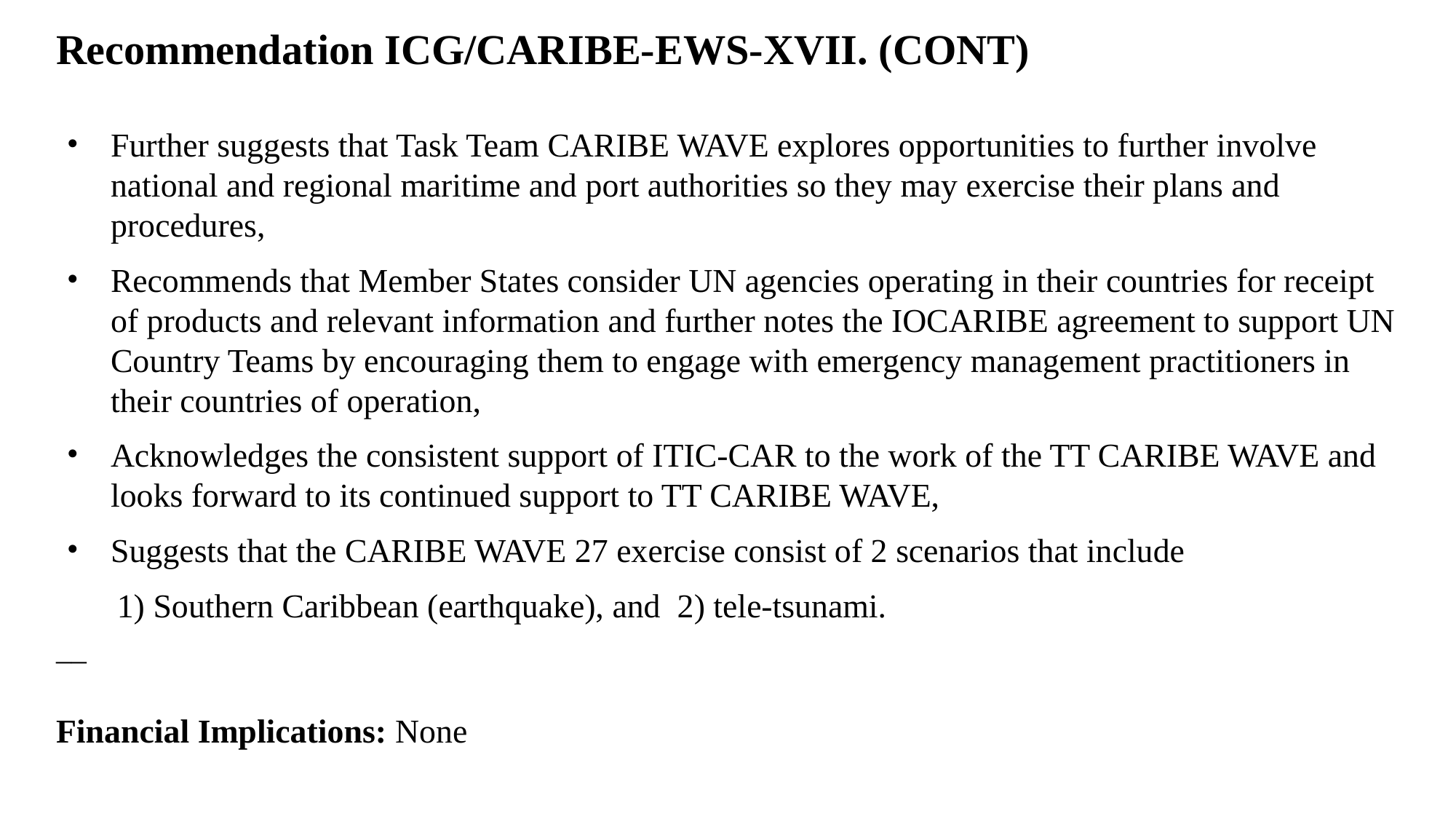

Recommendation ICG/CARIBE-EWS-XVII. (CONT)

Further suggests that Task Team CARIBE WAVE explores opportunities to further involve national and regional maritime and port authorities so they may exercise their plans and procedures,
Recommends that Member States consider UN agencies operating in their countries for receipt of products and relevant information and further notes the IOCARIBE agreement to support UN Country Teams by encouraging them to engage with emergency management practitioners in their countries of operation,
Acknowledges the consistent support of ITIC-CAR to the work of the TT CARIBE WAVE and looks forward to its continued support to TT CARIBE WAVE,
Suggests that the CARIBE WAVE 27 exercise consist of 2 scenarios that include
      1) Southern Caribbean (earthquake), and  2) tele-tsunami.
__

Financial Implications: None